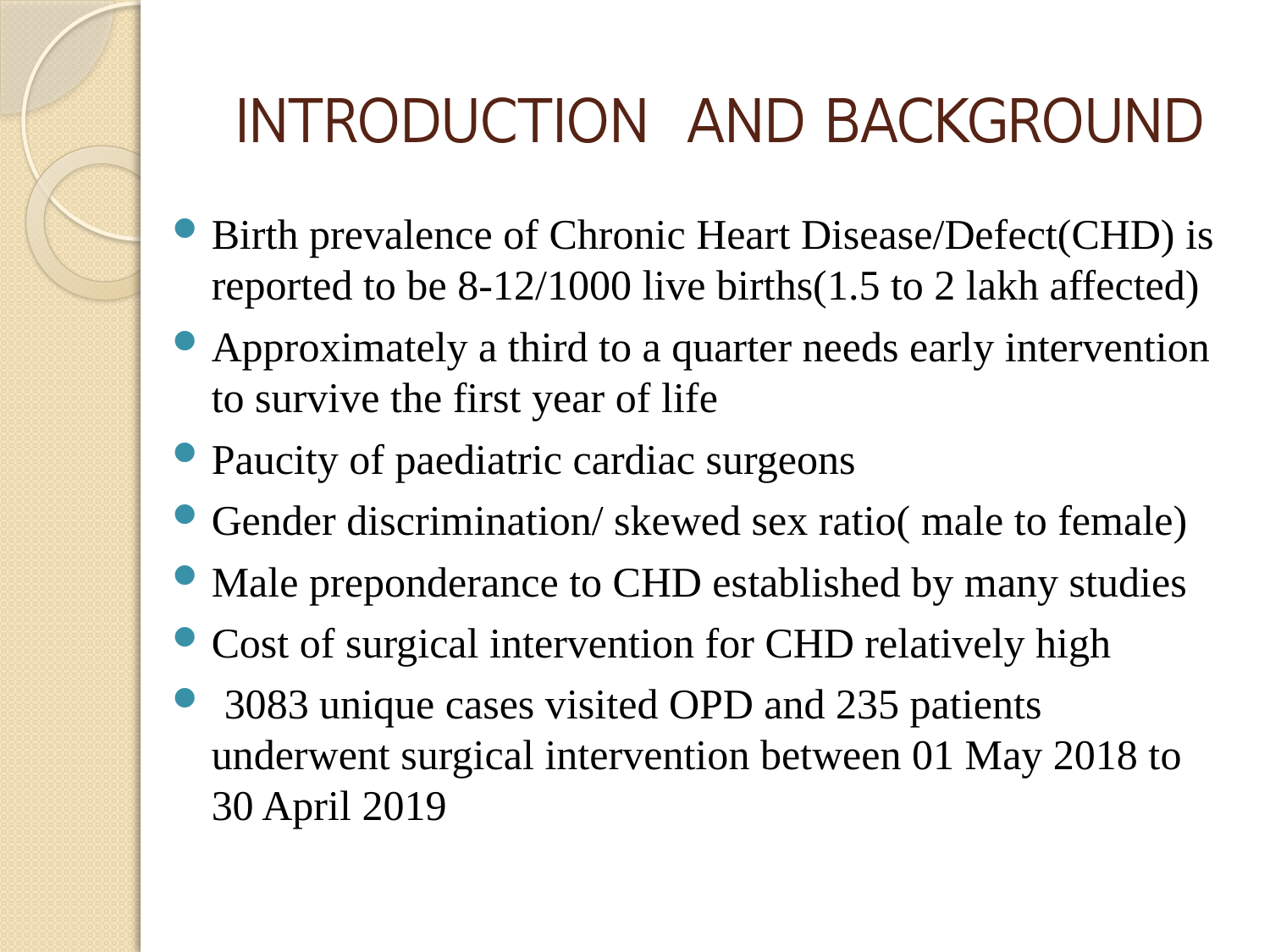

# INTRODUCTION  AND BACKGROUND
Birth prevalence of Chronic Heart Disease/Defect(CHD) is reported to be 8-12/1000 live births(1.5 to 2 lakh affected)
Approximately a third to a quarter needs early intervention to survive the first year of life
Paucity of paediatric cardiac surgeons
Gender discrimination/ skewed sex ratio( male to female)
Male preponderance to CHD established by many studies
Cost of surgical intervention for CHD relatively high
 3083 unique cases visited OPD and 235 patients underwent surgical intervention between 01 May 2018 to 30 April 2019